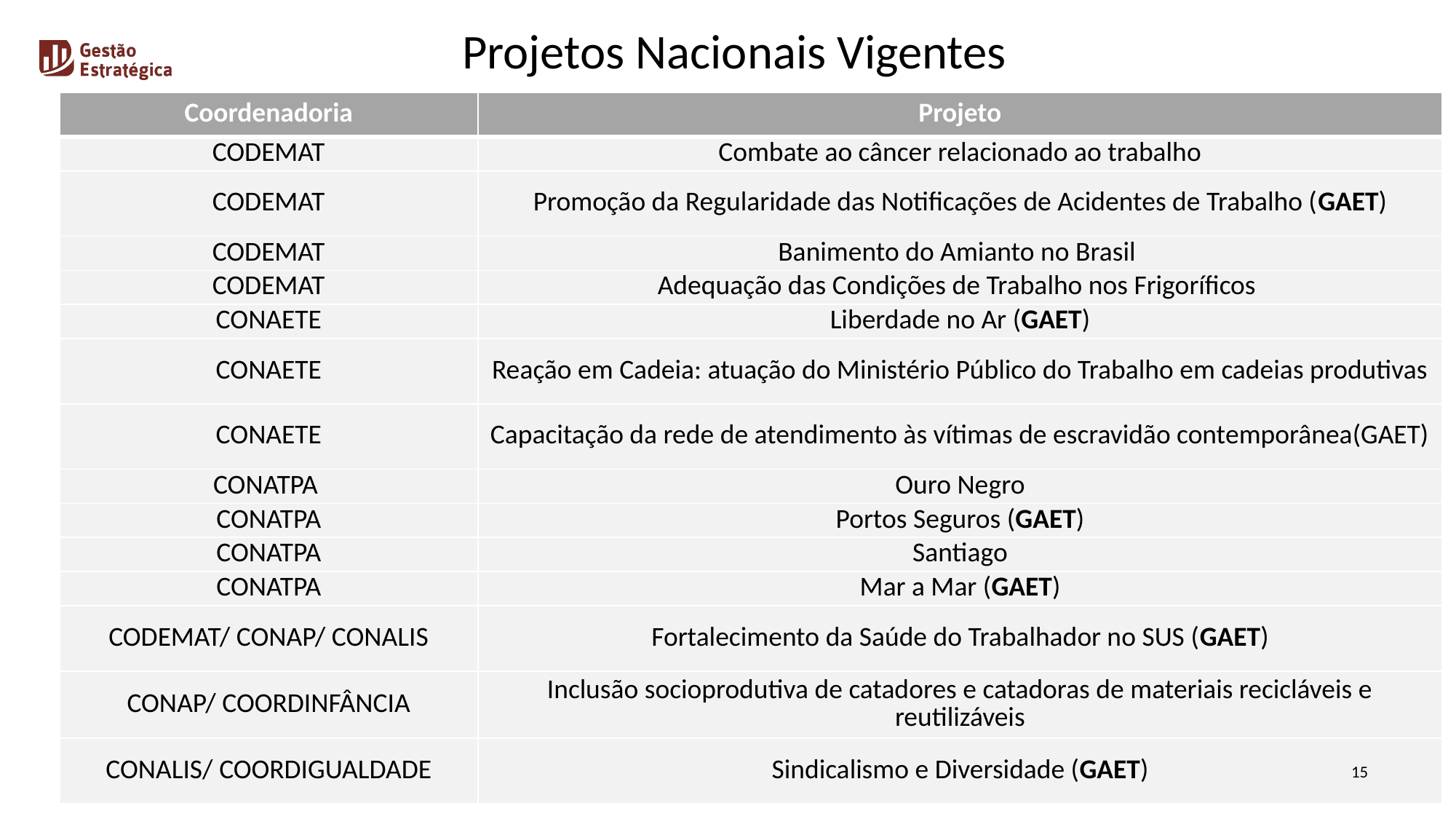

Projetos Nacionais Vigentes
| Coordenadoria | Projeto |
| --- | --- |
| CODEMAT | Combate ao câncer relacionado ao trabalho |
| CODEMAT | Promoção da Regularidade das Notificações de Acidentes de Trabalho (GAET) |
| CODEMAT | Banimento do Amianto no Brasil |
| CODEMAT | Adequação das Condições de Trabalho nos Frigoríficos |
| CONAETE | Liberdade no Ar (GAET) |
| CONAETE | Reação em Cadeia: atuação do Ministério Público do Trabalho em cadeias produtivas |
| CONAETE | Capacitação da rede de atendimento às vítimas de escravidão contemporânea(GAET) |
| CONATPA | Ouro Negro |
| CONATPA | Portos Seguros (GAET) |
| CONATPA | Santiago |
| CONATPA | Mar a Mar (GAET) |
| CODEMAT/ CONAP/ CONALIS | Fortalecimento da Saúde do Trabalhador no SUS (GAET) |
| CONAP/ COORDINFÂNCIA | Inclusão socioprodutiva de catadores e catadoras de materiais recicláveis e reutilizáveis |
| CONALIS/ COORDIGUALDADE | Sindicalismo e Diversidade (GAET) |
15